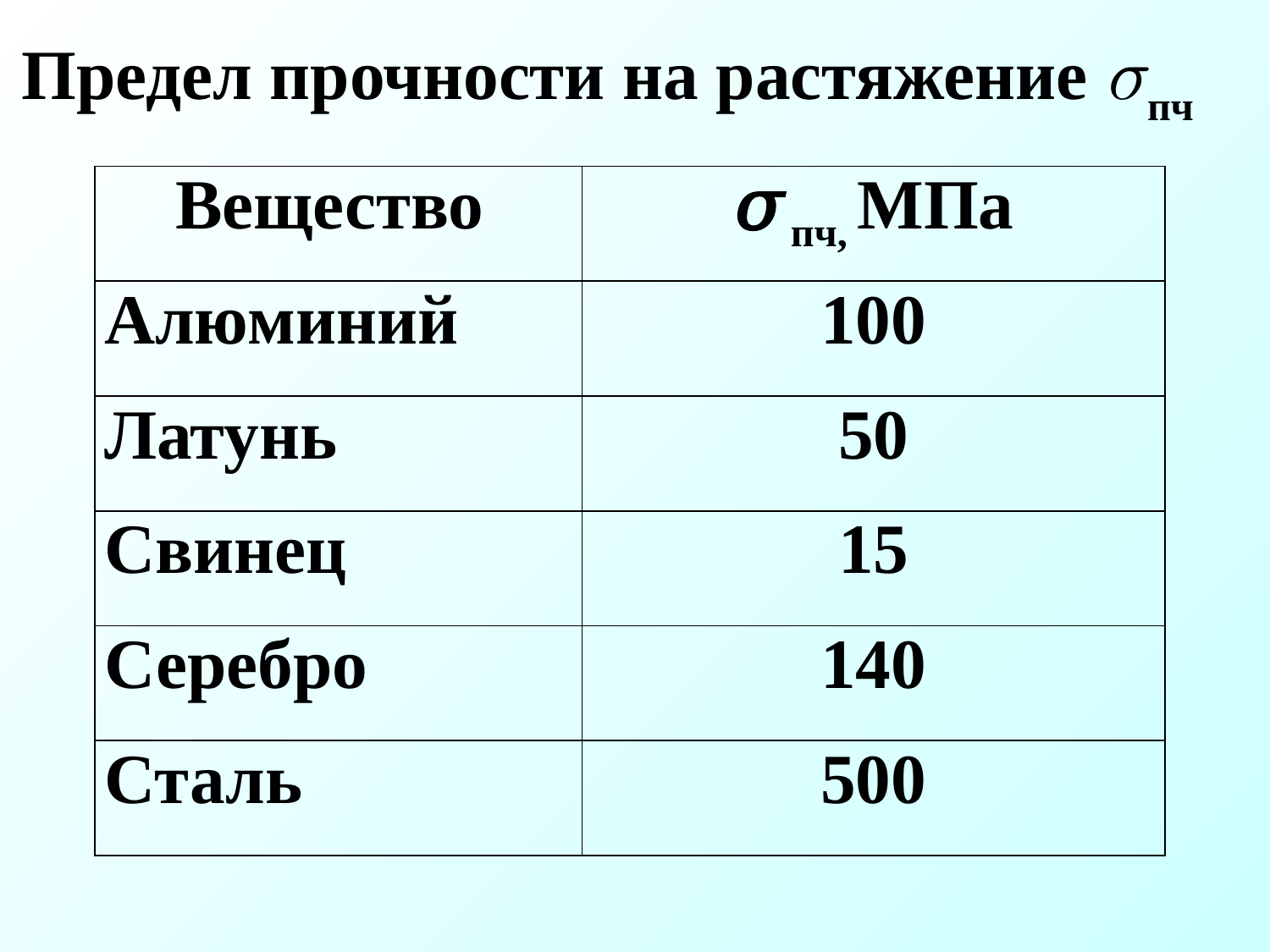

Предел прочности на растяжение 𝜎пч

| Вещество | 𝜎пч, МПа |
| --- | --- |
| Алюминий | 100 |
| Латунь | 50 |
| Свинец | 15 |
| Серебро | 140 |
| Сталь | 500 |